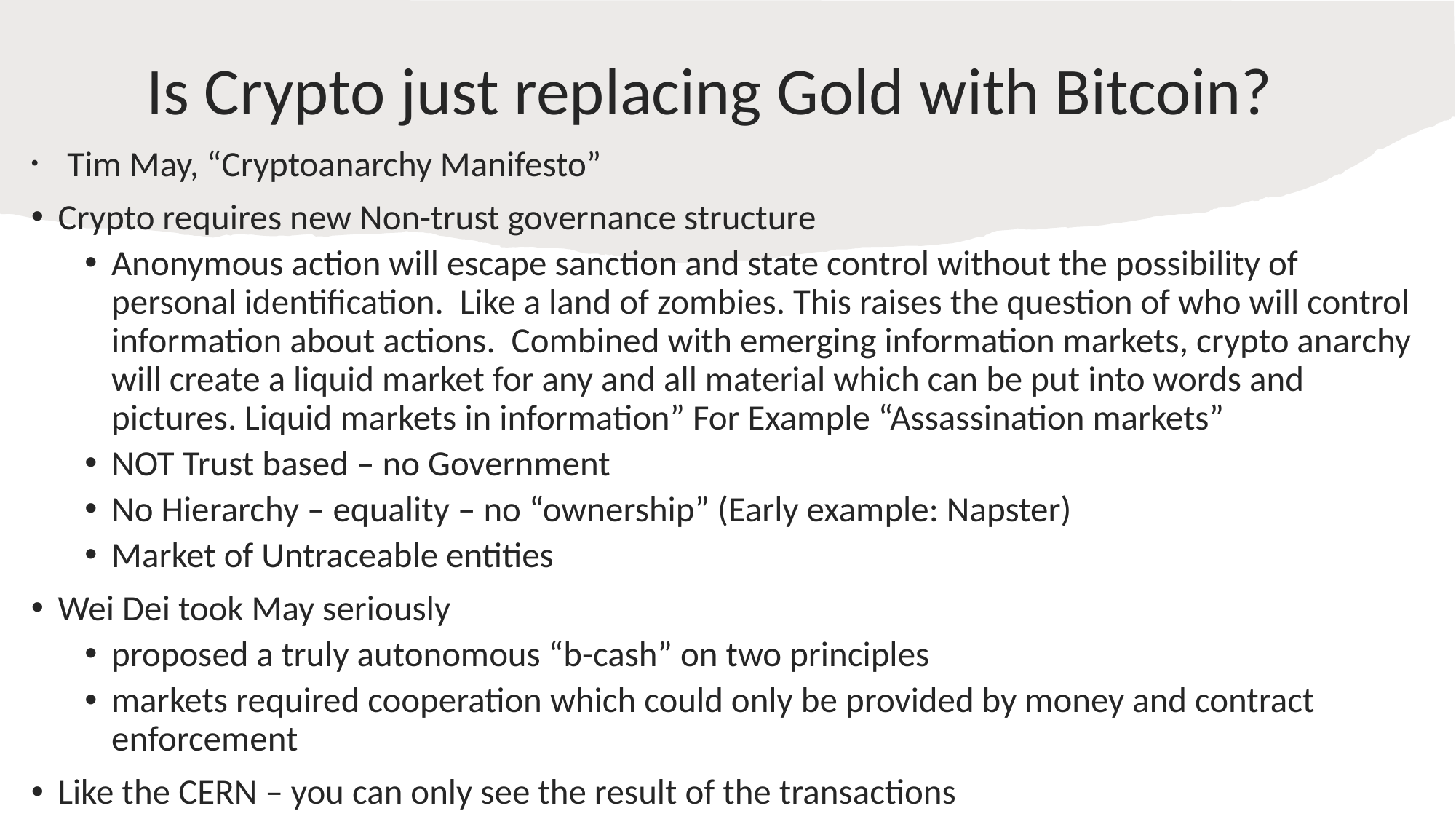

# Is Crypto just replacing Gold with Bitcoin?
  Tim May, “Cryptoanarchy Manifesto”
Crypto requires new Non-trust governance structure
Anonymous action will escape sanction and state control without the possibility of personal identification.  Like a land of zombies. This raises the question of who will control information about actions.  Combined with emerging information markets, crypto anarchy will create a liquid market for any and all material which can be put into words and pictures. Liquid markets in information” For Example “Assassination markets”
NOT Trust based – no Government
No Hierarchy – equality – no “ownership” (Early example: Napster)
Market of Untraceable entities
Wei Dei took May seriously
proposed a truly autonomous “b-cash” on two principles
markets required cooperation which could only be provided by money and contract enforcement
Like the CERN – you can only see the result of the transactions